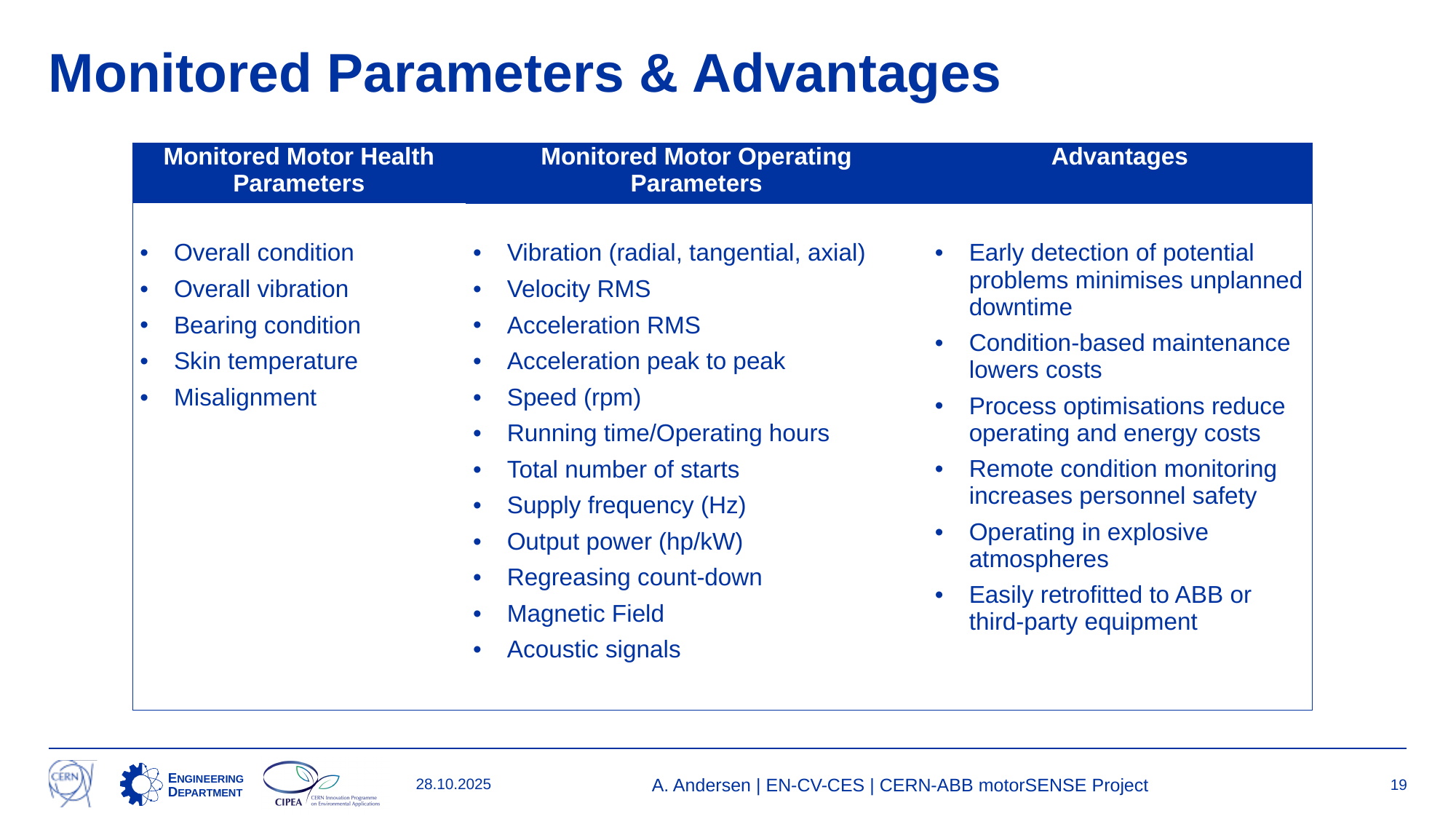

# Monitored Parameters & Advantages
| Monitored Motor Health Parameters | Monitored Motor Operating Parameters | Advantages |
| --- | --- | --- |
| Overall condition Overall vibration Bearing condition Skin temperature Misalignment | Vibration (radial, tangential, axial) Velocity RMS Acceleration RMS Acceleration peak to peak Speed (rpm) Running time/Operating hours Total number of starts Supply frequency (Hz) Output power (hp/kW) Regreasing count-down Magnetic Field Acoustic signals | Early detection of potential problems minimises unplanned downtime Condition-based maintenance lowers costs Process optimisations reduce operating and energy costs Remote condition monitoring increases personnel safety Operating in explosive atmospheres Easily retrofitted to ABB or third-party equipment |
28.10.2025
A. Andersen | EN-CV-CES | CERN-ABB motorSENSE Project
19